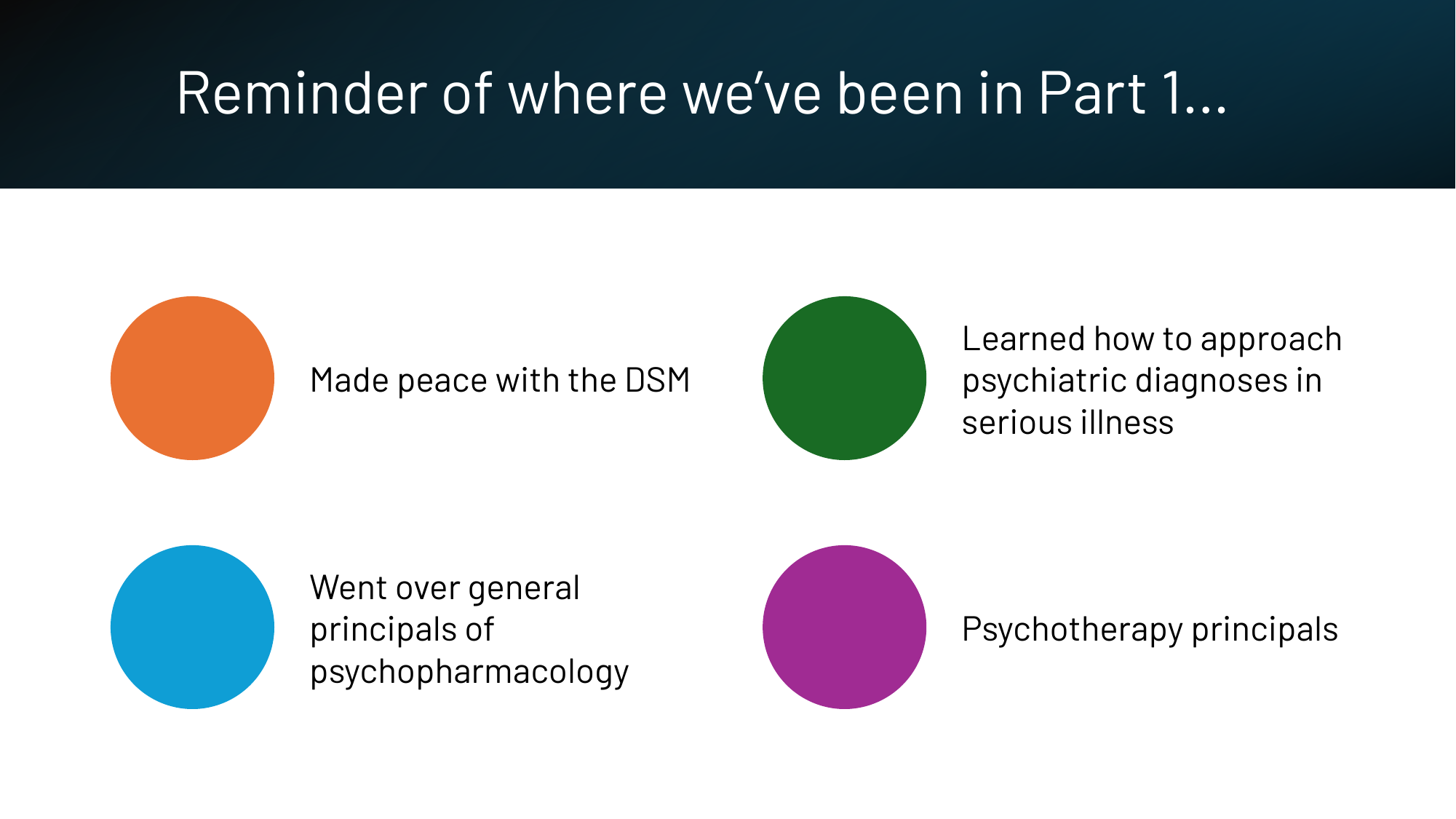

# Reminder of where we’ve been in Part 1…
Made peace with the DSM
Learned how to approach psychiatric diagnoses in serious illness
Went over general principals of psychopharmacology
Psychotherapy principals